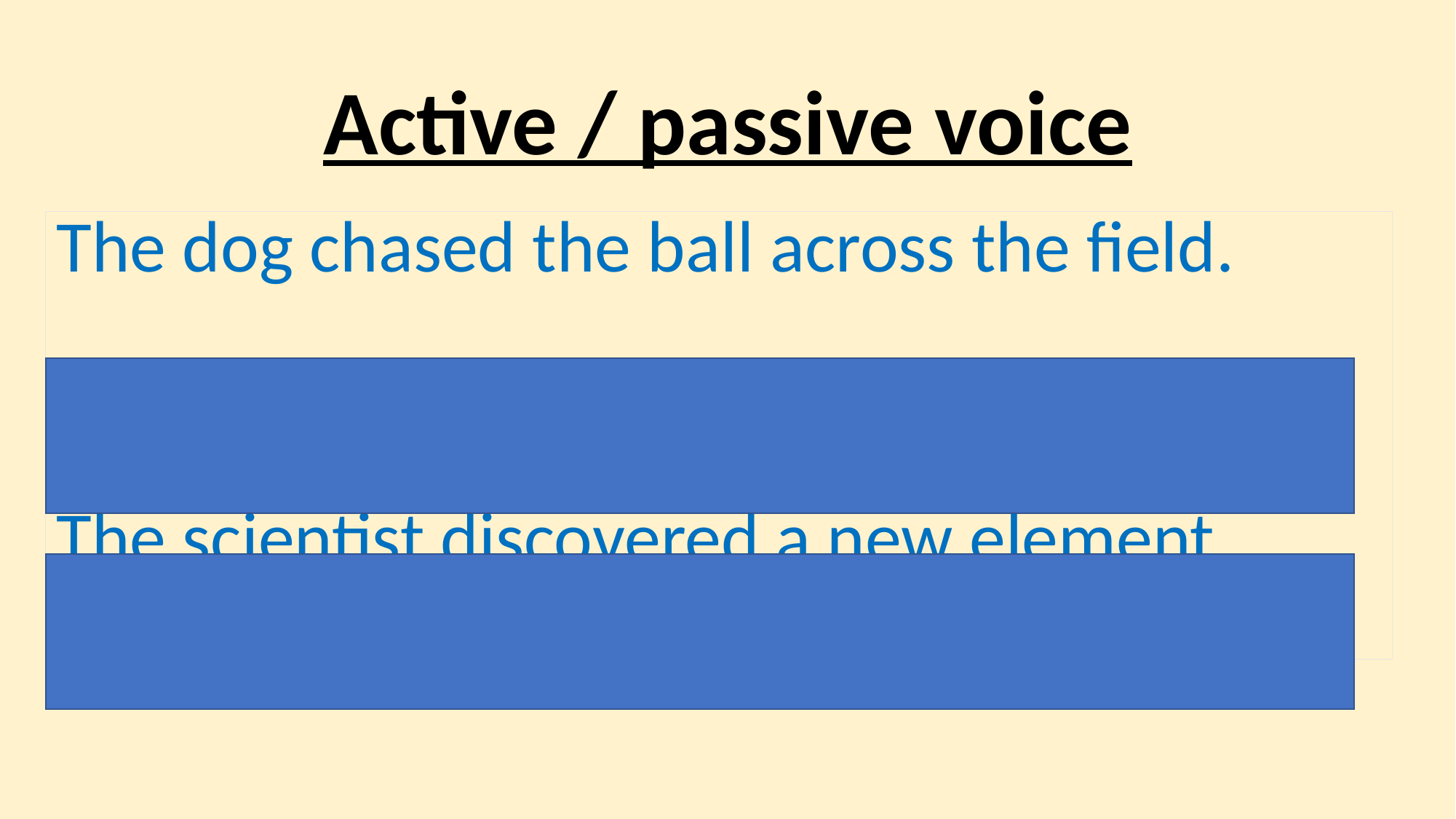

Active / passive voice
| The dog chased the ball across the field. She finished her homework before dinner. The scientist discovered a new element. |
| --- |